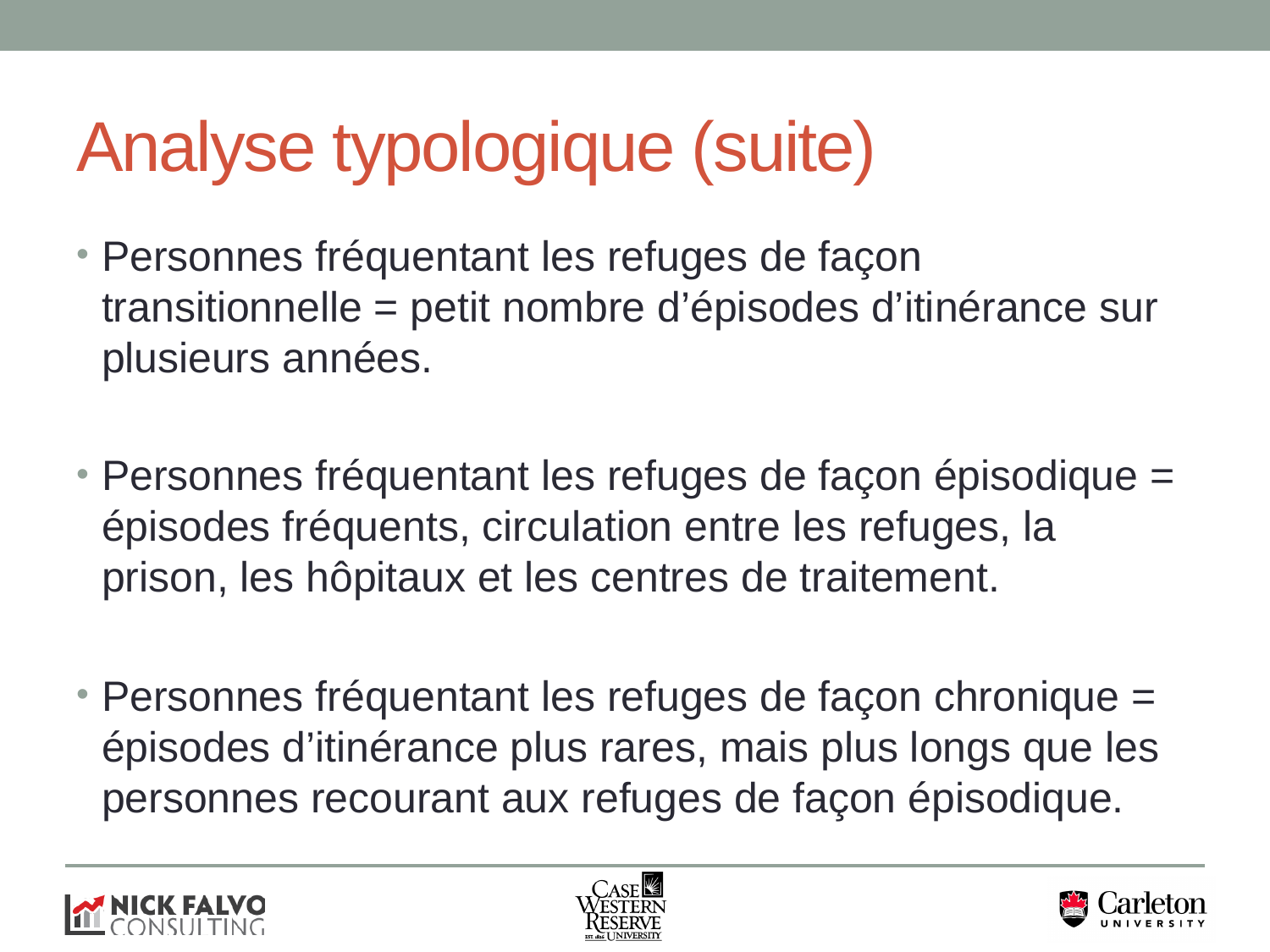

# Analyse typologique (suite)
Personnes fréquentant les refuges de façon transitionnelle = petit nombre d’épisodes d’itinérance sur plusieurs années.

Personnes fréquentant les refuges de façon épisodique = épisodes fréquents, circulation entre les refuges, la prison, les hôpitaux et les centres de traitement.

Personnes fréquentant les refuges de façon chronique = épisodes d’itinérance plus rares, mais plus longs que les personnes recourant aux refuges de façon épisodique.